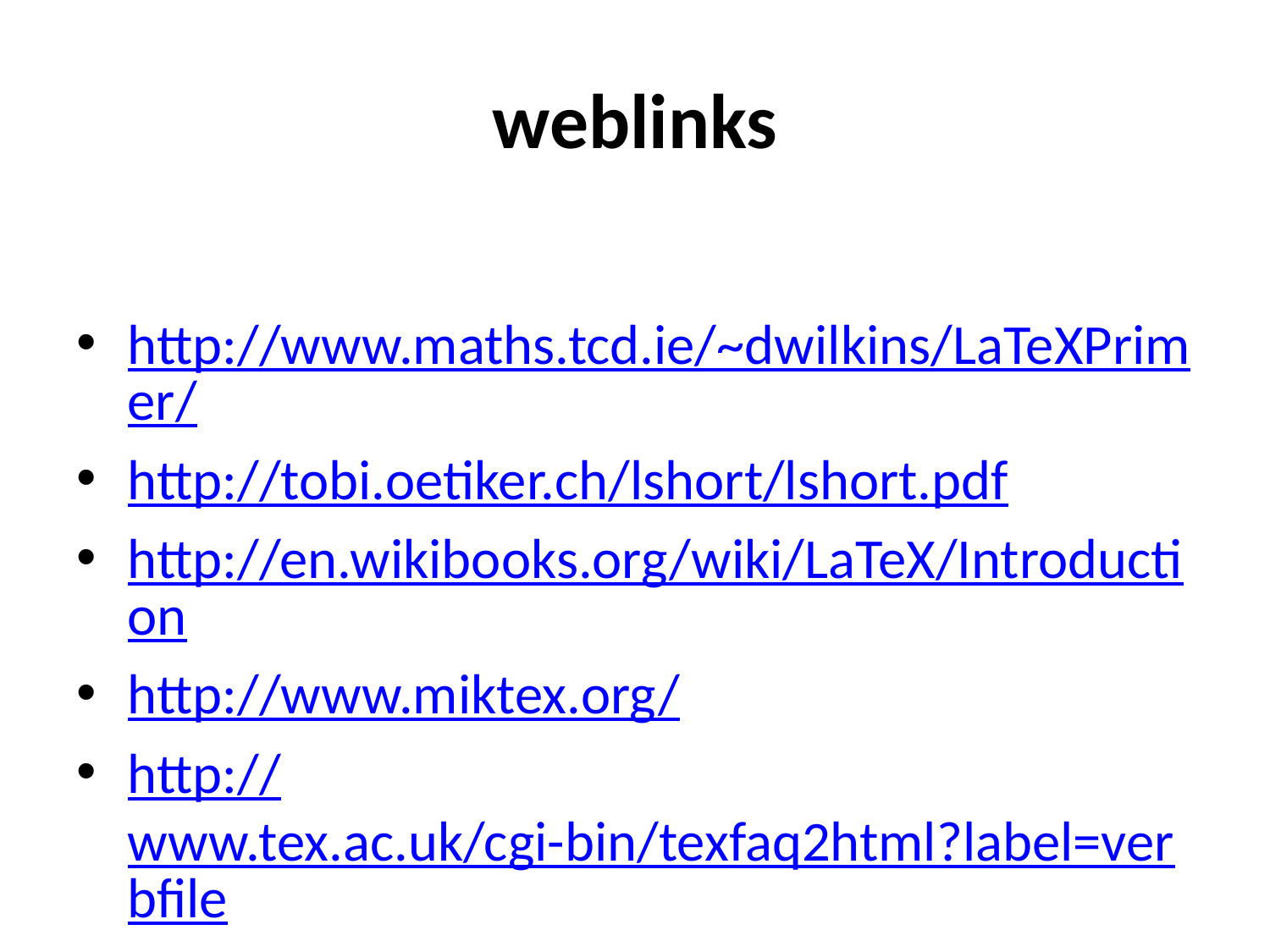

# weblinks

http://www.maths.tcd.ie/~dwilkins/LaTeXPrimer/
http://tobi.oetiker.ch/lshort/lshort.pdf
http://en.wikibooks.org/wiki/LaTeX/Introduction
http://www.miktex.org/
http://www.tex.ac.uk/cgi-bin/texfaq2html?label=verbfile
http://www-h.eng.cam.ac.uk/help/tpl/textprocessing/